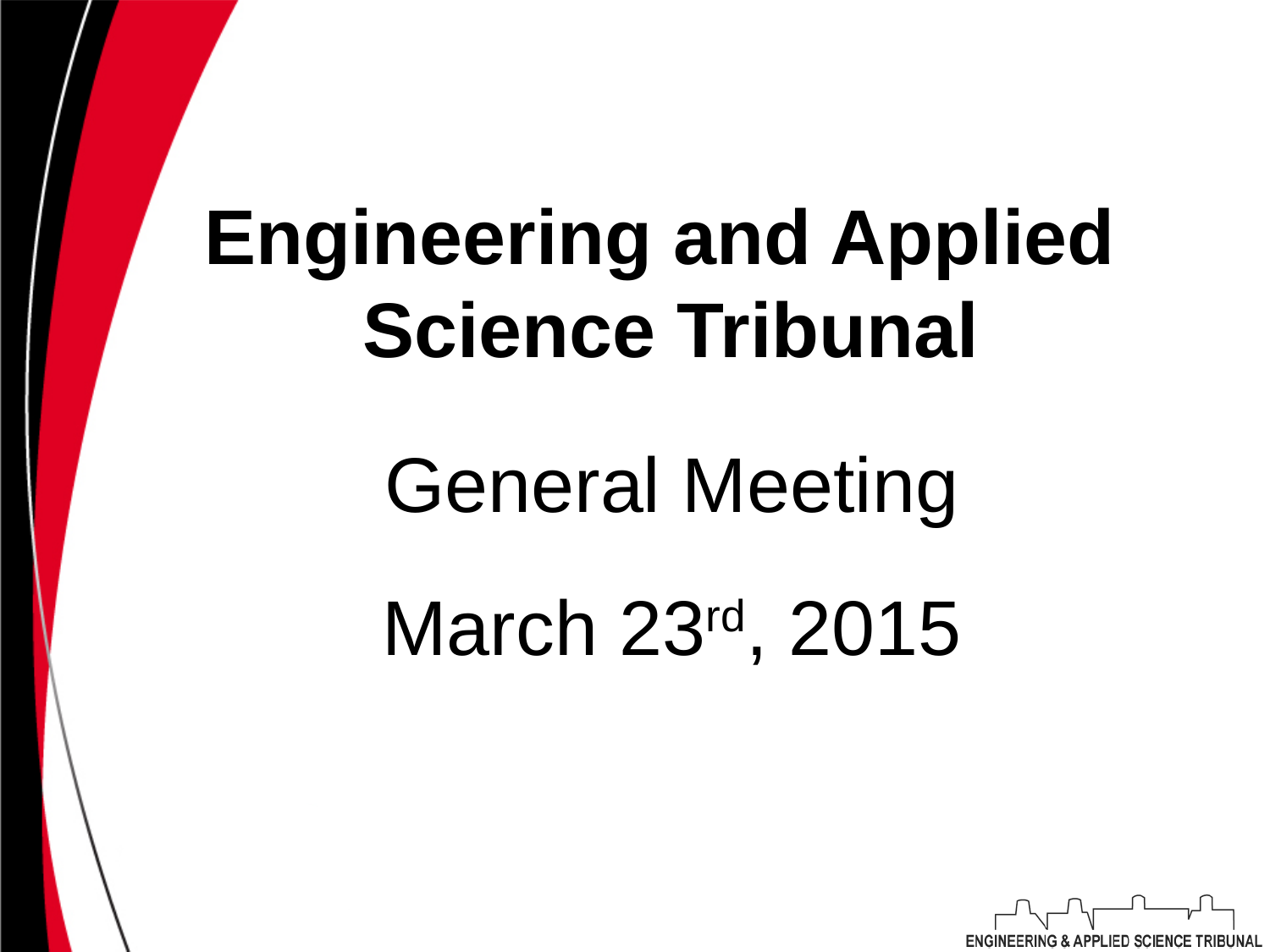

# Engineering and Applied Science Tribunal
General Meeting
March 23rd, 2015